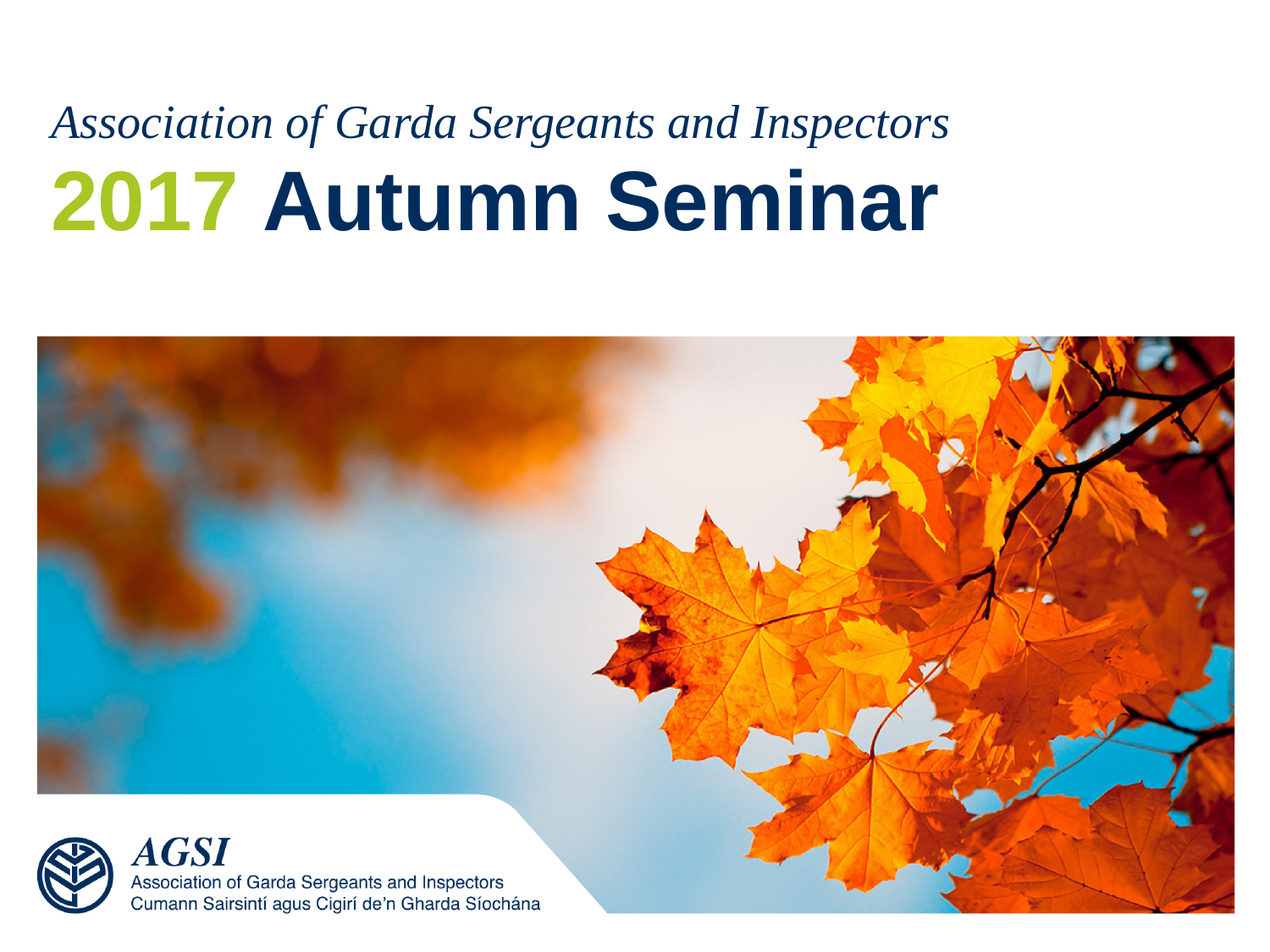

Association of Garda Sergeants and Inspectors
# 2017 Autumn Seminar